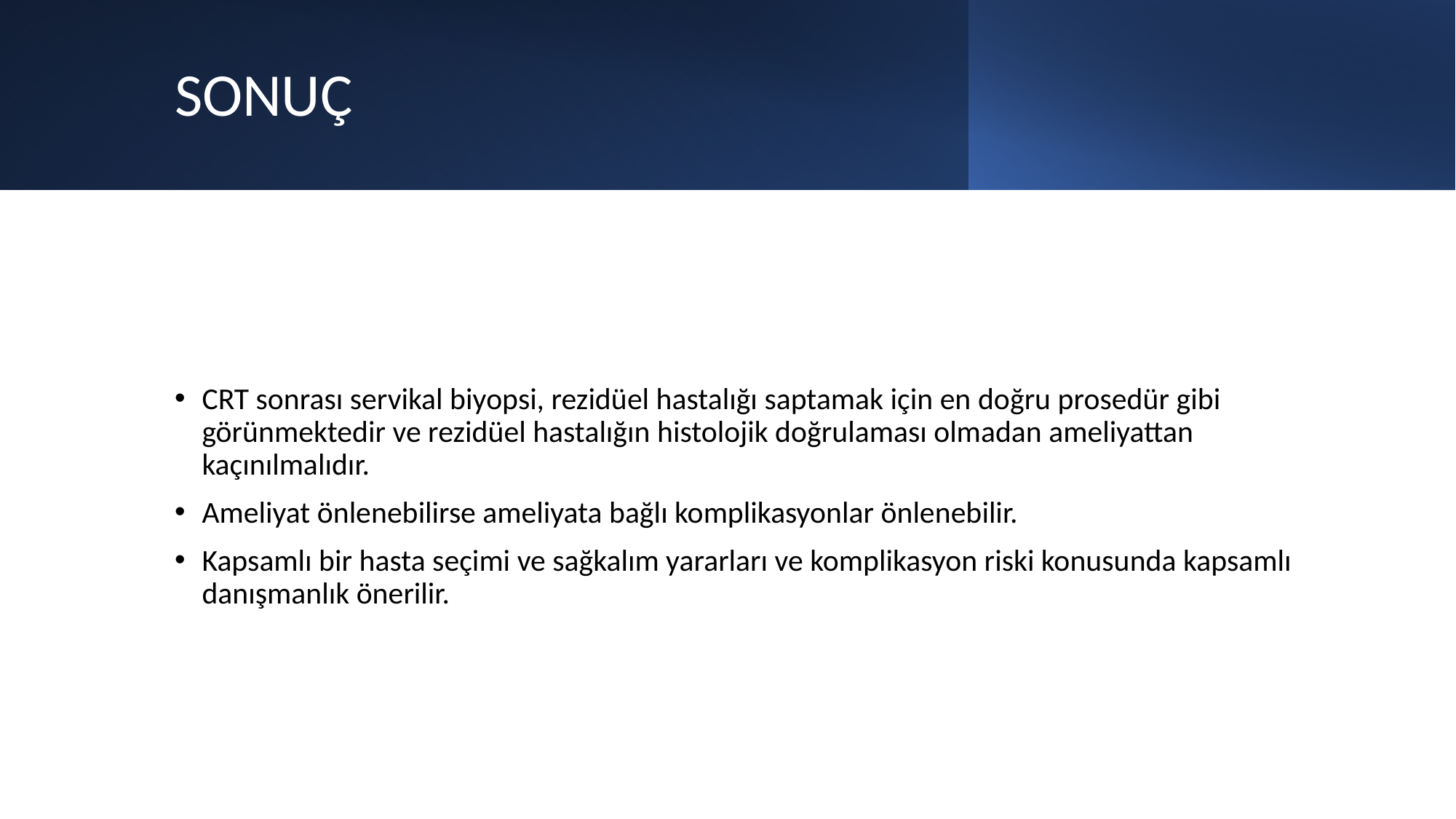

# SONUÇ
CRT sonrası servikal biyopsi, rezidüel hastalığı saptamak için en doğru prosedür gibi görünmektedir ve rezidüel hastalığın histolojik doğrulaması olmadan ameliyattan kaçınılmalıdır.
Ameliyat önlenebilirse ameliyata bağlı komplikasyonlar önlenebilir.
Kapsamlı bir hasta seçimi ve sağkalım yararları ve komplikasyon riski konusunda kapsamlı danışmanlık önerilir.